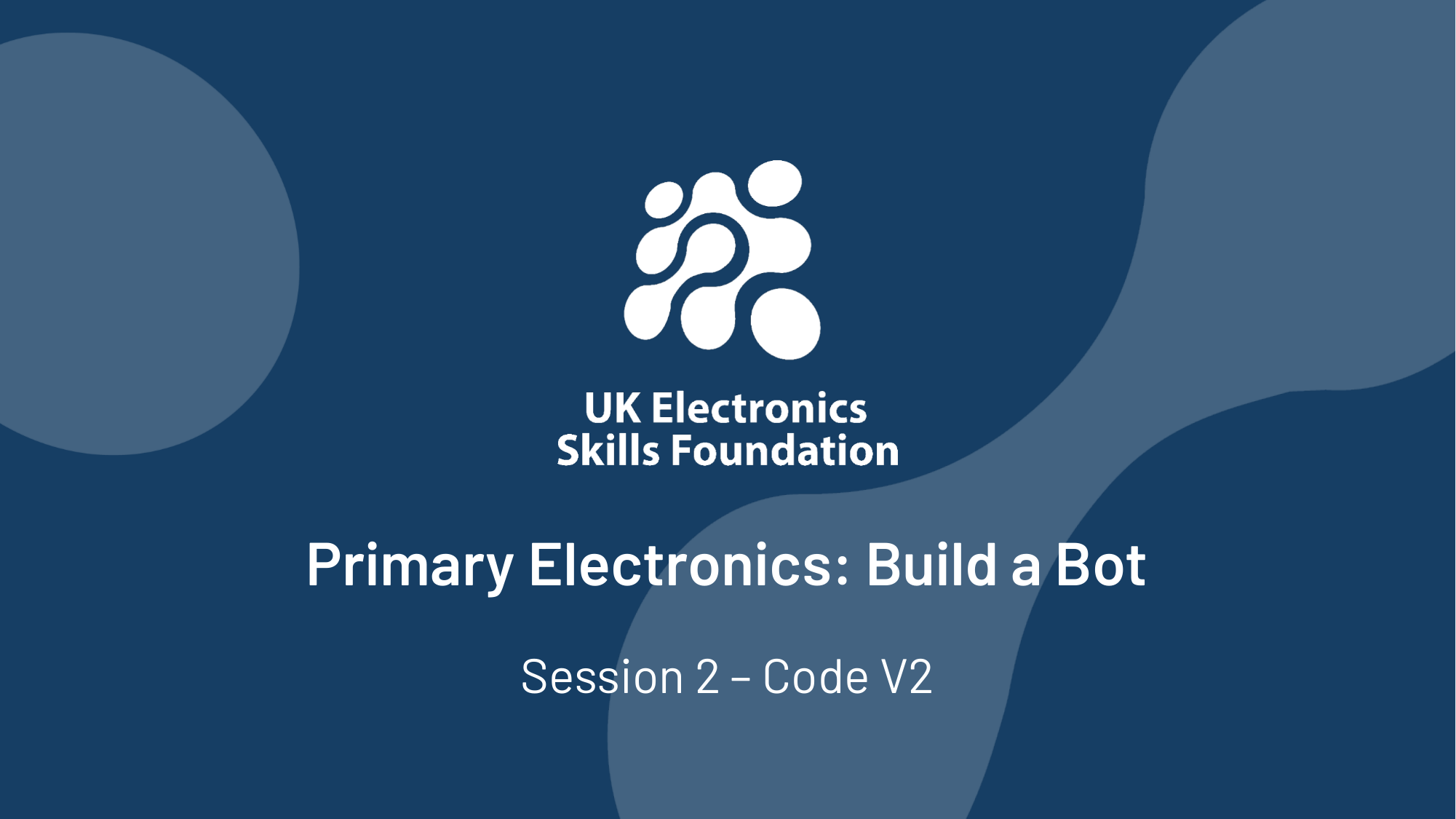

Primary Electronics: Build a Bot
Session 2 – Code V2